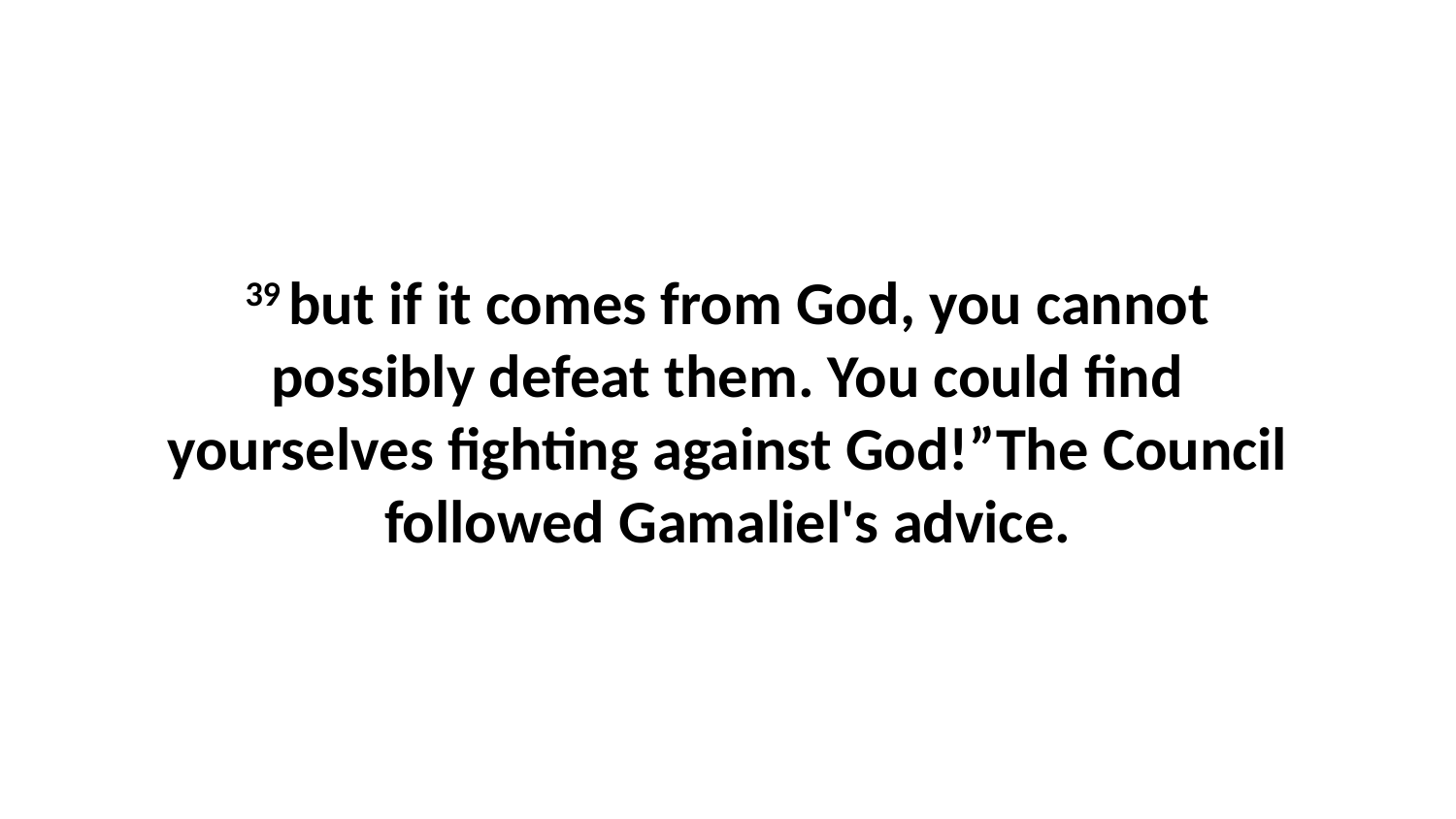

39 but if it comes from God, you cannot possibly defeat them. You could find yourselves fighting against God!”The Council followed Gamaliel's advice.